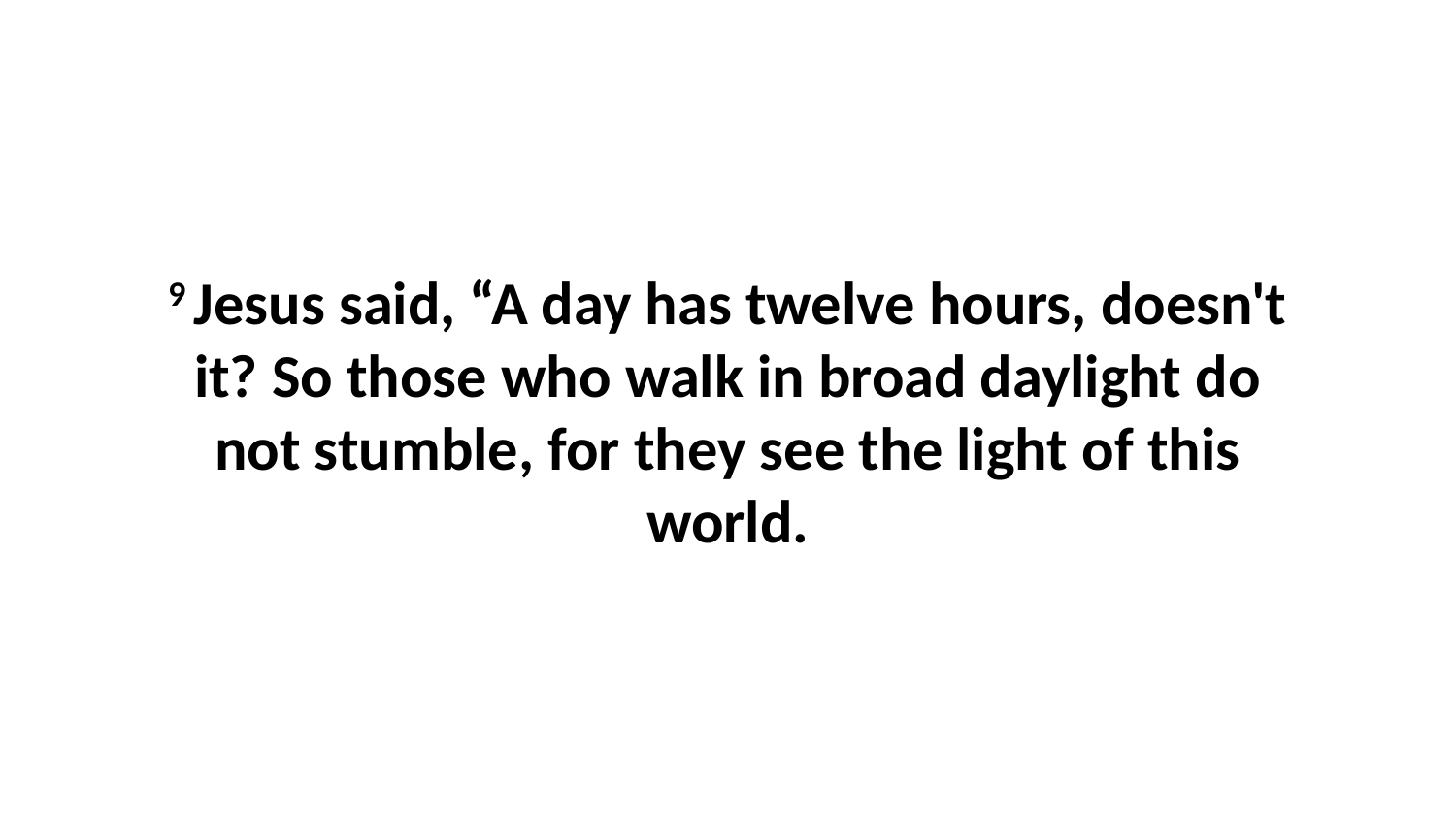

9 Jesus said, “A day has twelve hours, doesn't it? So those who walk in broad daylight do not stumble, for they see the light of this world.